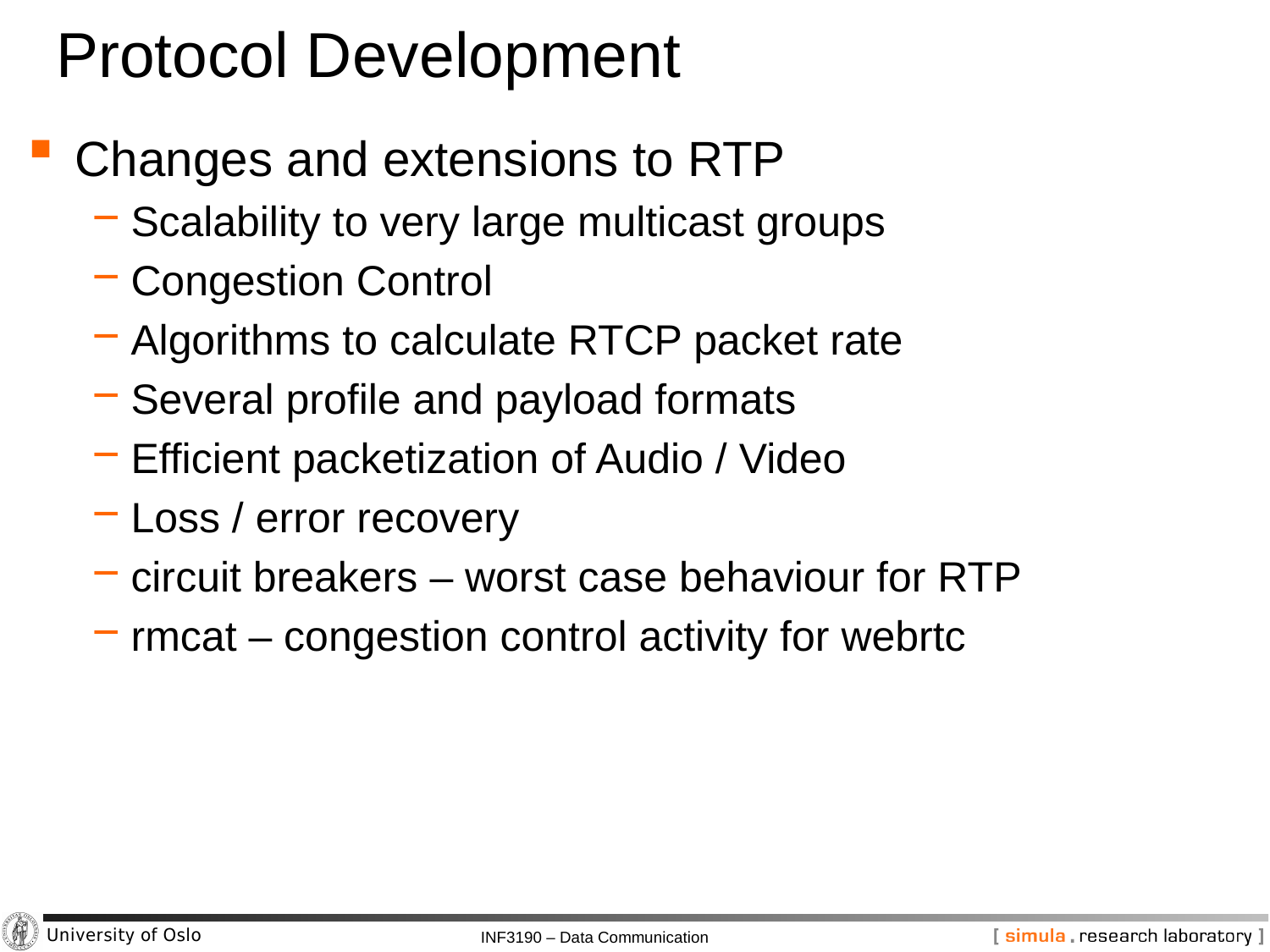

# Protocol Development
Changes and extensions to RTP
Scalability to very large multicast groups
Congestion Control
Algorithms to calculate RTCP packet rate
Several profile and payload formats
Efficient packetization of Audio / Video
Loss / error recovery
circuit breakers – worst case behaviour for RTP
rmcat – congestion control activity for webrtc